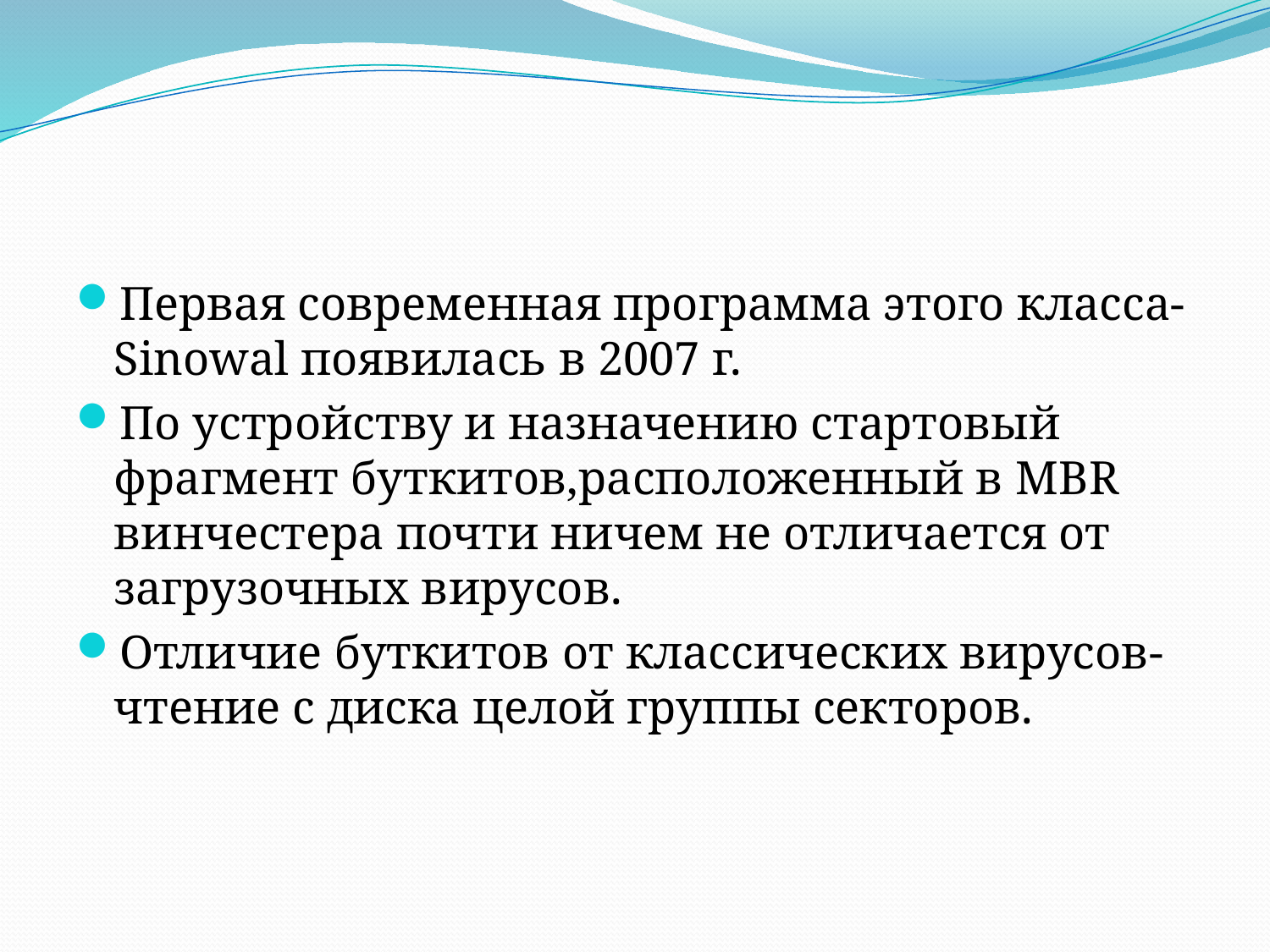

ü
Bootkit
Первая современная программа этого класса-Sinowal появилась в 2007 г.
По устройству и назначению стартовый фрагмент буткитов,расположенный в MBR винчестера почти ничем не отличается от загрузочных вирусов.
Отличие буткитов от классических вирусов- чтение с диска целой группы секторов.